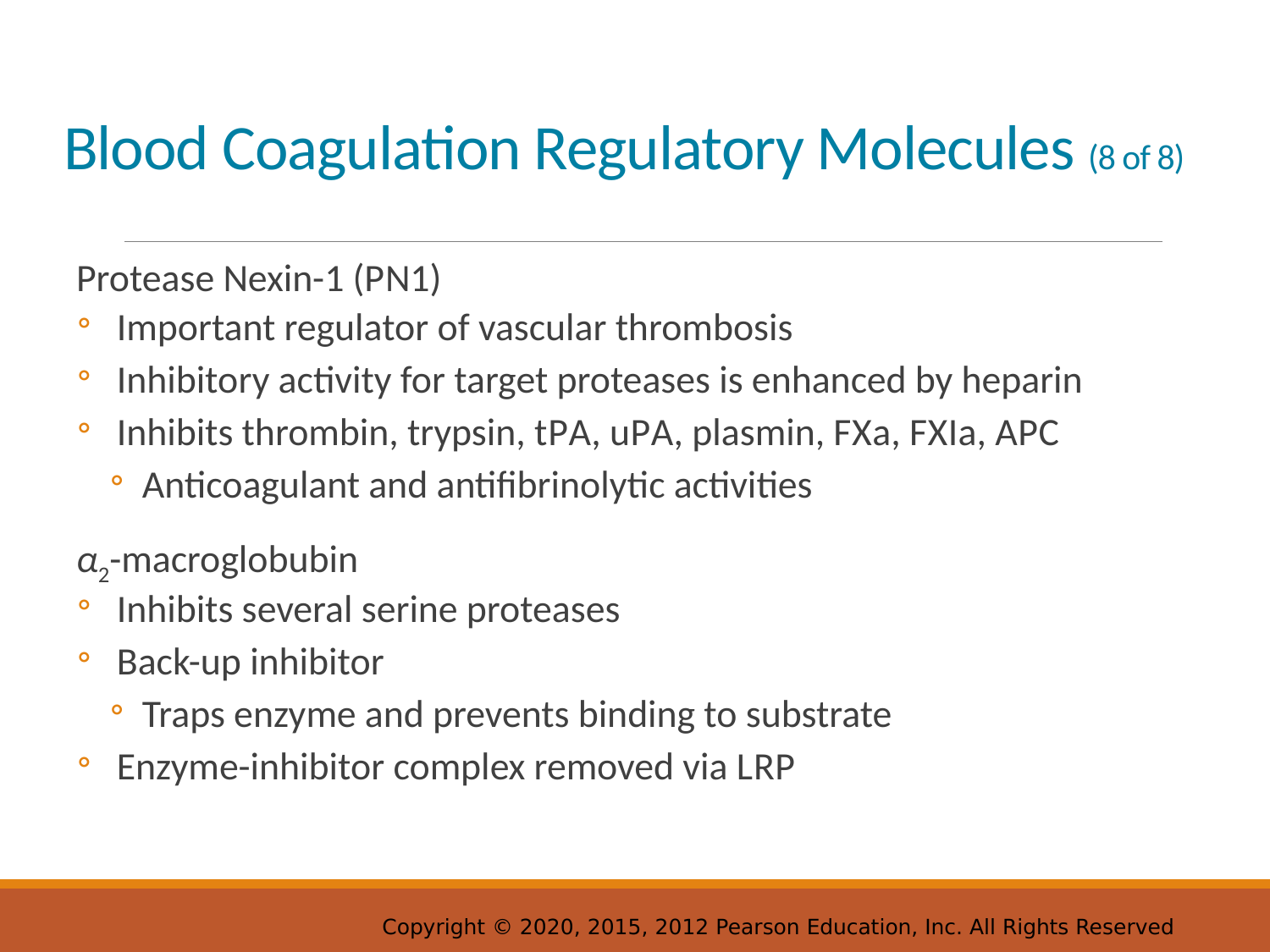

# Blood Coagulation Regulatory Molecules (8 of 8)
Protease Nexin-1 (P N1)
Important regulator of vascular thrombosis
Inhibitory activity for target proteases is enhanced by heparin
Inhibits thrombin, trypsin, t P A, u P A, plasmin, F X a, F X I a, A P C
Anticoagulant and antifibrinolytic activities
α2-macroglobubin
Inhibits several serine proteases
Back-up inhibitor
Traps enzyme and prevents binding to substrate
Enzyme-inhibitor complex removed via L R P